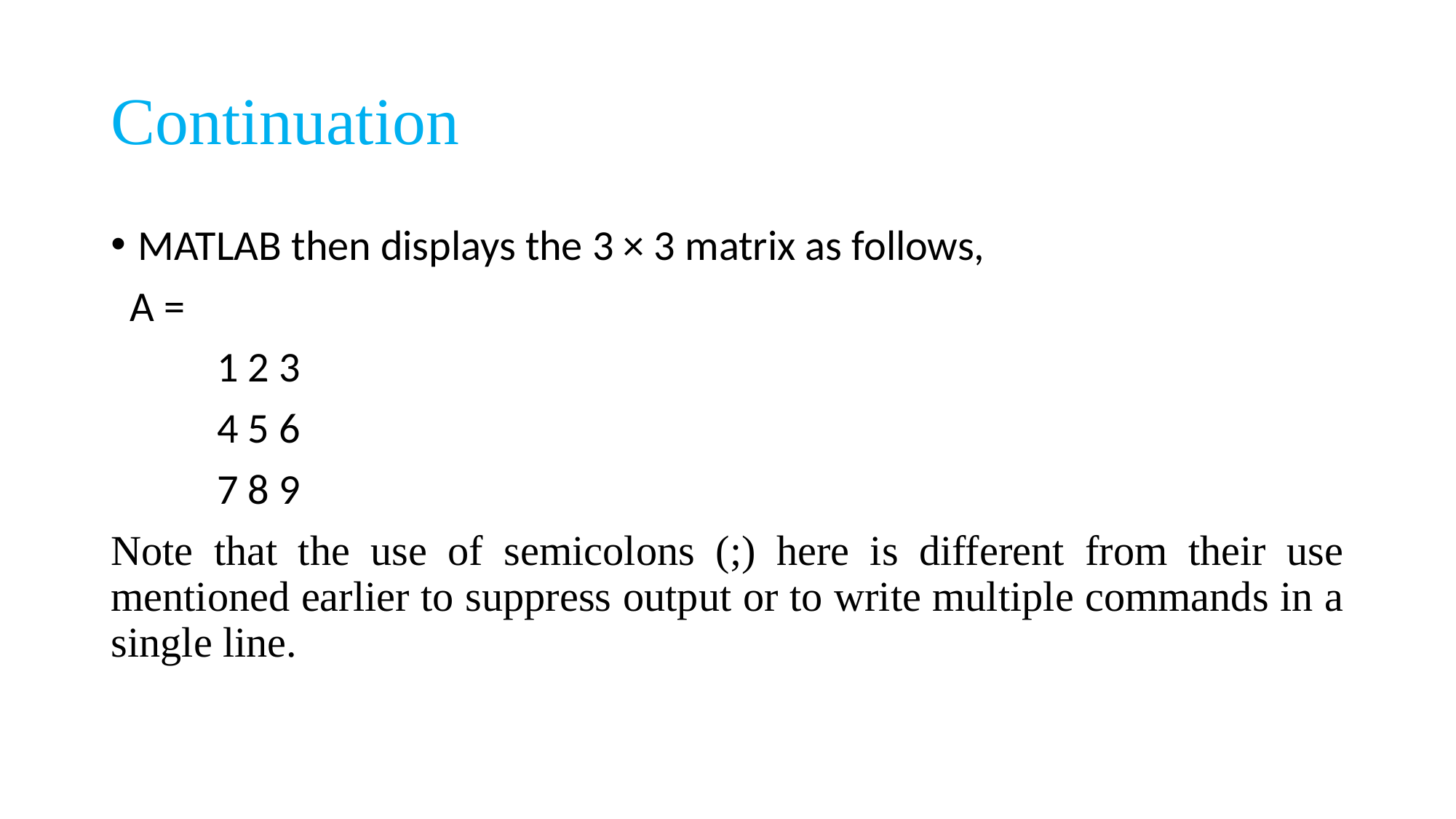

# Continuation
MATLAB then displays the 3 × 3 matrix as follows,
  A =
           1 2 3
           4 5 6
           7 8 9
Note that the use of semicolons (;) here is different from their use mentioned earlier to suppress output or to write multiple commands in a single line.